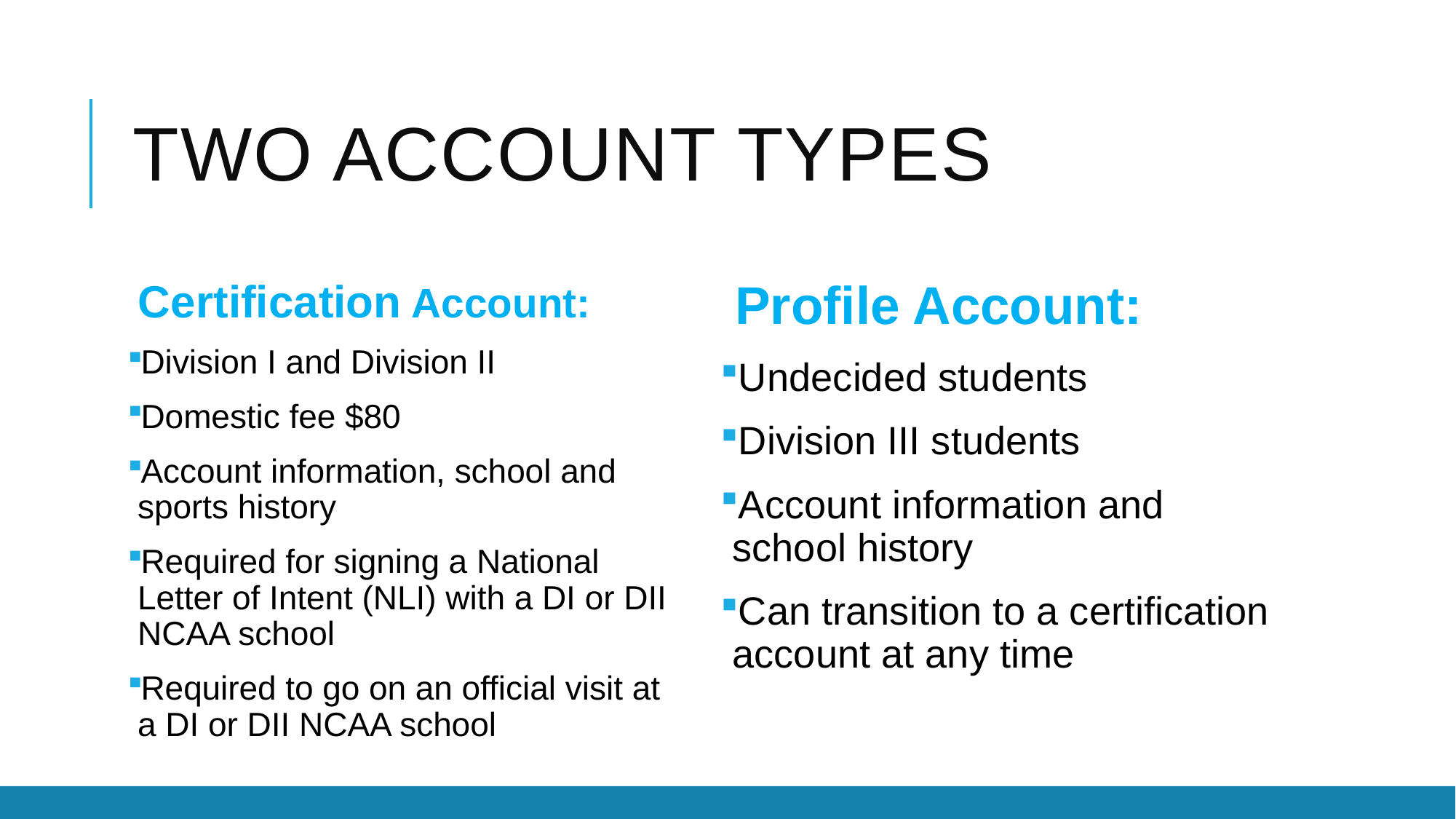

# Two Account Types
Certification Account:
Division I and Division II
Domestic fee $80
Account information, school and sports history
Required for signing a National Letter of Intent (NLI) with a DI or DII NCAA school
Required to go on an official visit at a DI or DII NCAA school

Profile Account:
Undecided students
Division III students
Account information and school history
Can transition to a certification account at any time